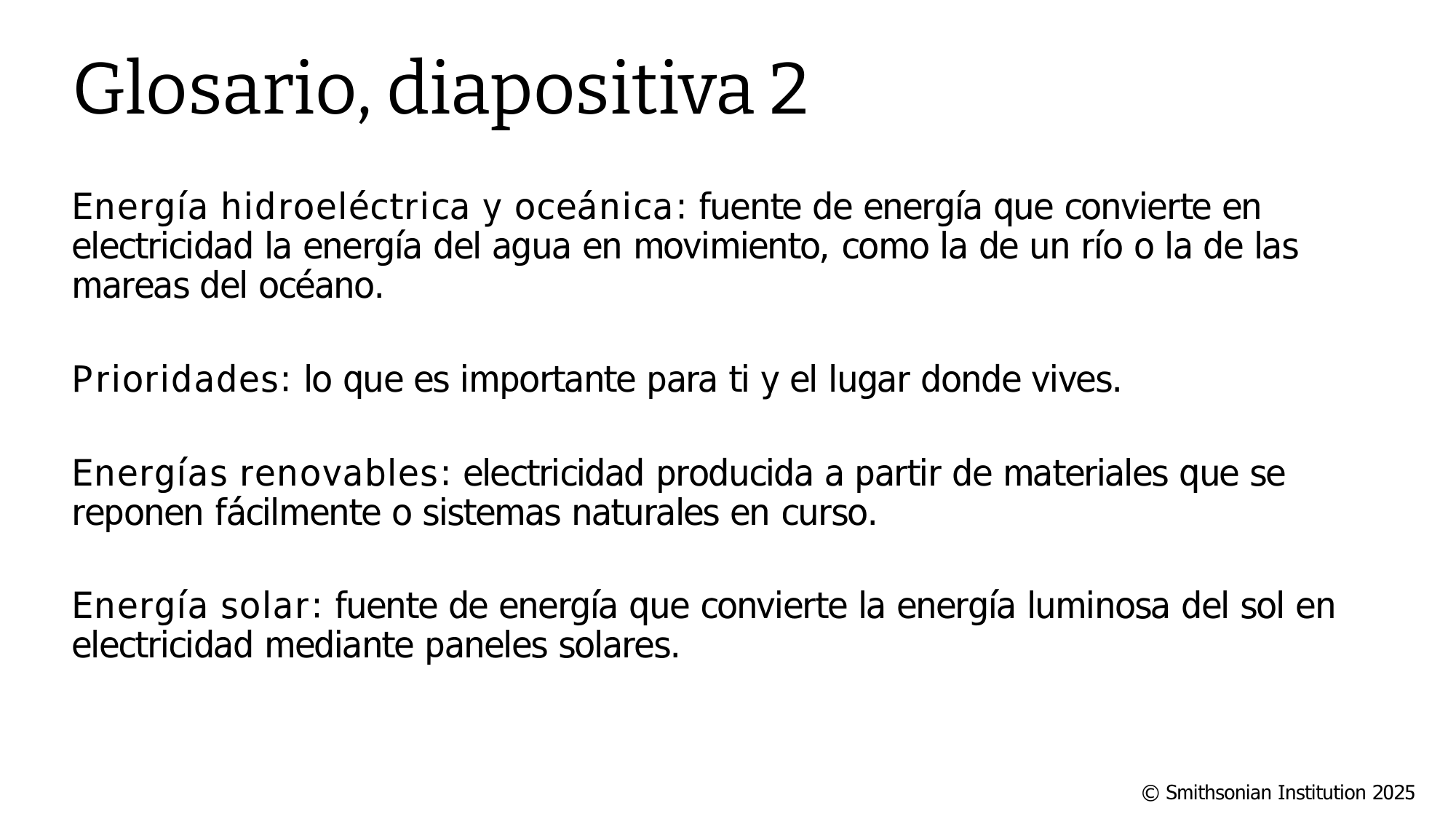

# Glosario, diapositiva 2
Energía hidroeléctrica y oceánica: fuente de energía que convierte en electricidad la energía del agua en movimiento, como la de un río o la de las mareas del océano.
Prioridades: lo que es importante para ti y el lugar donde vives.
Energías renovables: electricidad producida a partir de materiales que se reponen fácilmente o sistemas naturales en curso.
Energía solar: fuente de energía que convierte la energía luminosa del sol en electricidad mediante paneles solares.